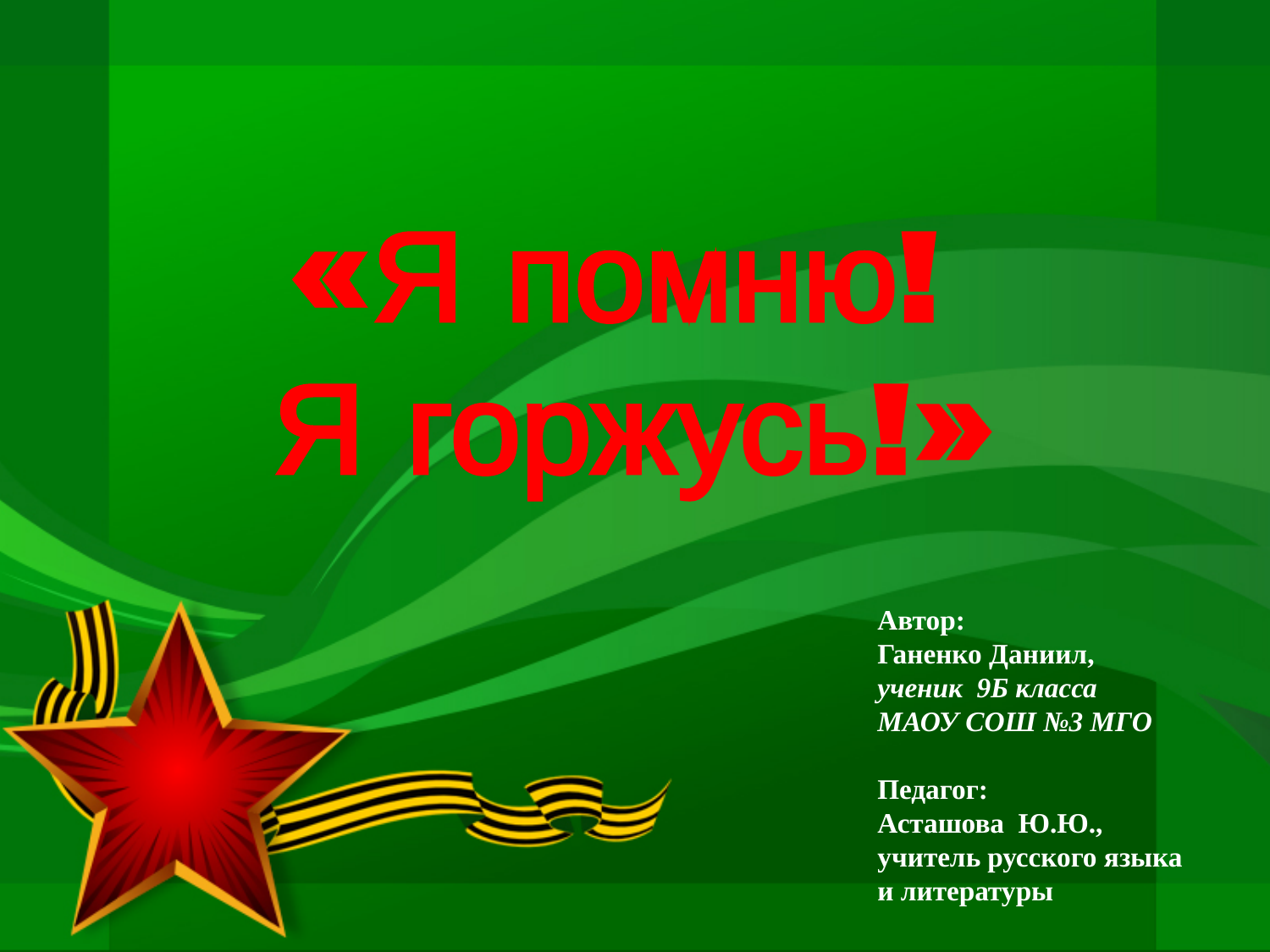

# «Я помню! Я горжусь!»
Автор:
Ганенко Даниил,
ученик  9Б класса
МАОУ СОШ №3 МГО

Педагог:
Асташова  Ю.Ю., учитель русского языка
и литературы